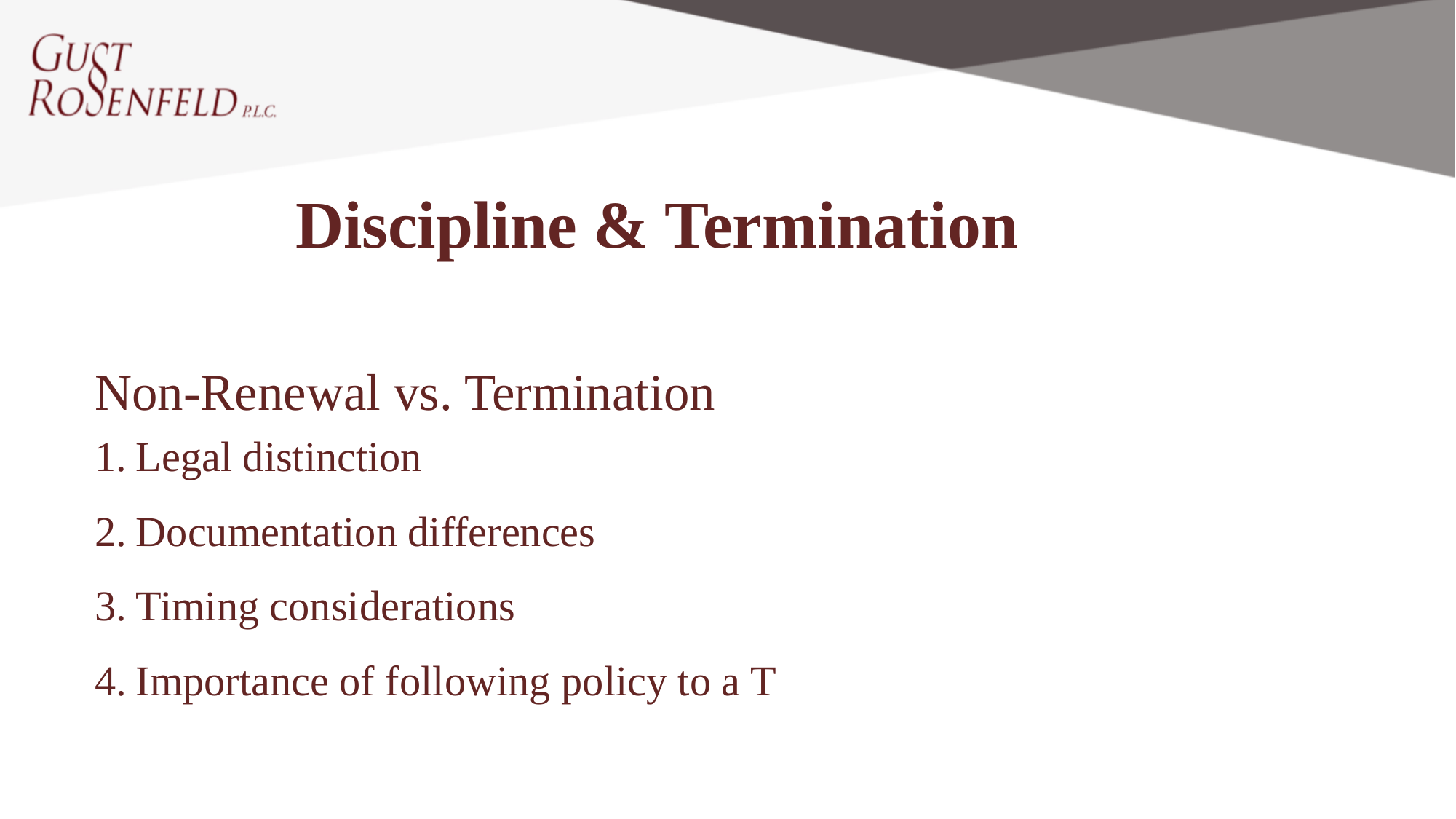

Discipline & Termination
Non-Renewal vs. Termination
Legal distinction
Documentation differences
Timing considerations
Importance of following policy to a T